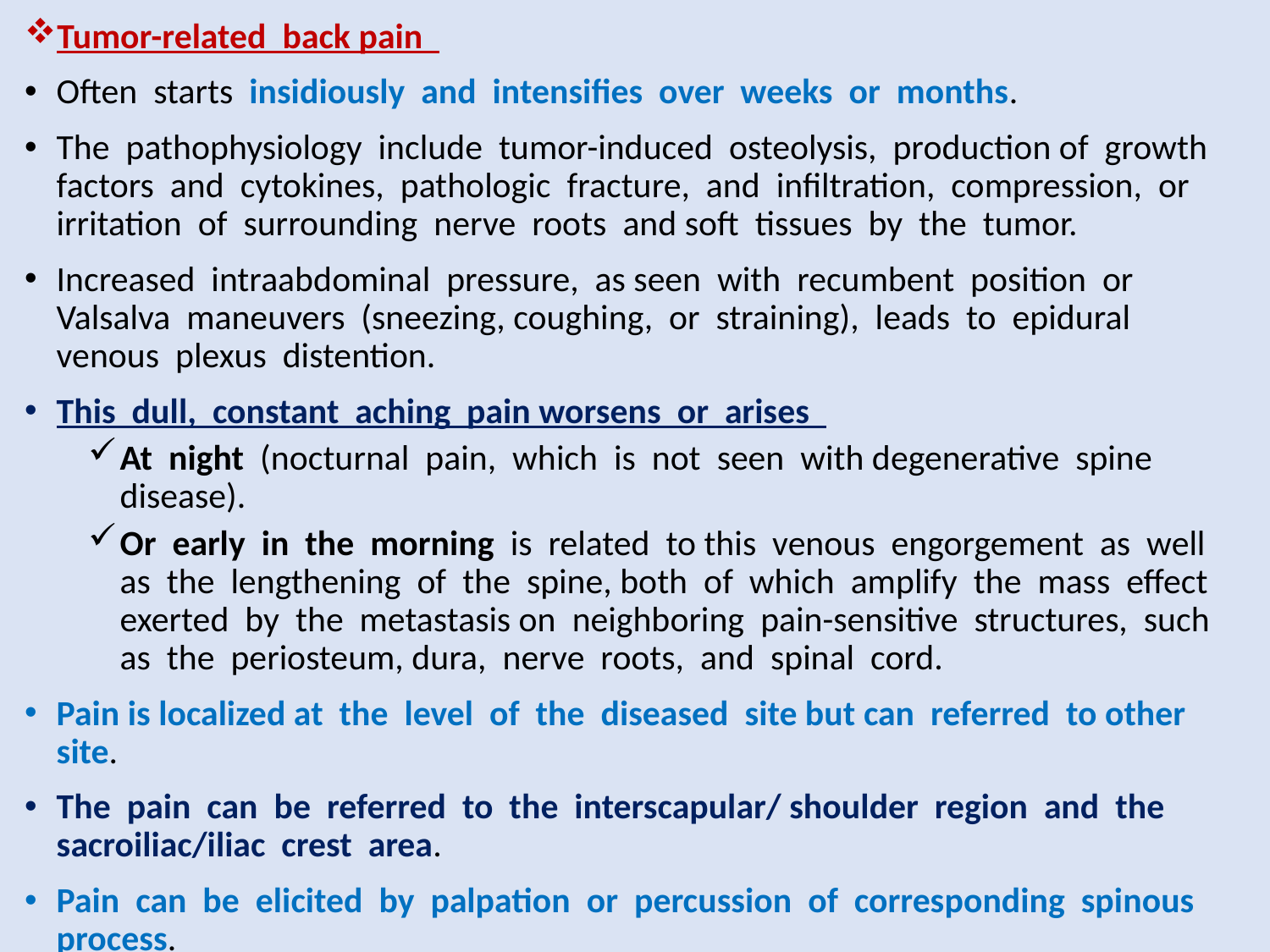

Tumor-related  back pain
Often  starts  insidiously  and  intensifies  over  weeks  or  months.
The  pathophysiology  include  tumor-induced  osteolysis,  production of  growth  factors  and  cytokines,  pathologic  fracture,  and  infiltration,  compression,  or  irritation  of  surrounding  nerve  roots  and soft  tissues  by  the  tumor.
Increased  intraabdominal  pressure,  as seen  with  recumbent  position  or  Valsalva  maneuvers  (sneezing, coughing,  or  straining),  leads  to  epidural  venous  plexus  distention.
This  dull,  constant  aching  pain worsens  or  arises
At  night  (nocturnal  pain,  which  is  not  seen  with degenerative  spine  disease).
Or  early  in  the  morning  is  related  to this  venous  engorgement  as  well  as  the  lengthening  of  the  spine, both  of  which  amplify  the  mass  effect  exerted  by  the  metastasis on  neighboring  pain-sensitive  structures,  such  as  the  periosteum, dura,  nerve  roots,  and  spinal  cord.
Pain is localized at  the  level  of  the  diseased  site but can  referred  to other site.
The  pain  can  be  referred  to  the  interscapular/ shoulder  region  and  the  sacroiliac/iliac  crest  area.
Pain  can  be  elicited  by  palpation  or  percussion  of  corresponding  spinous  process.